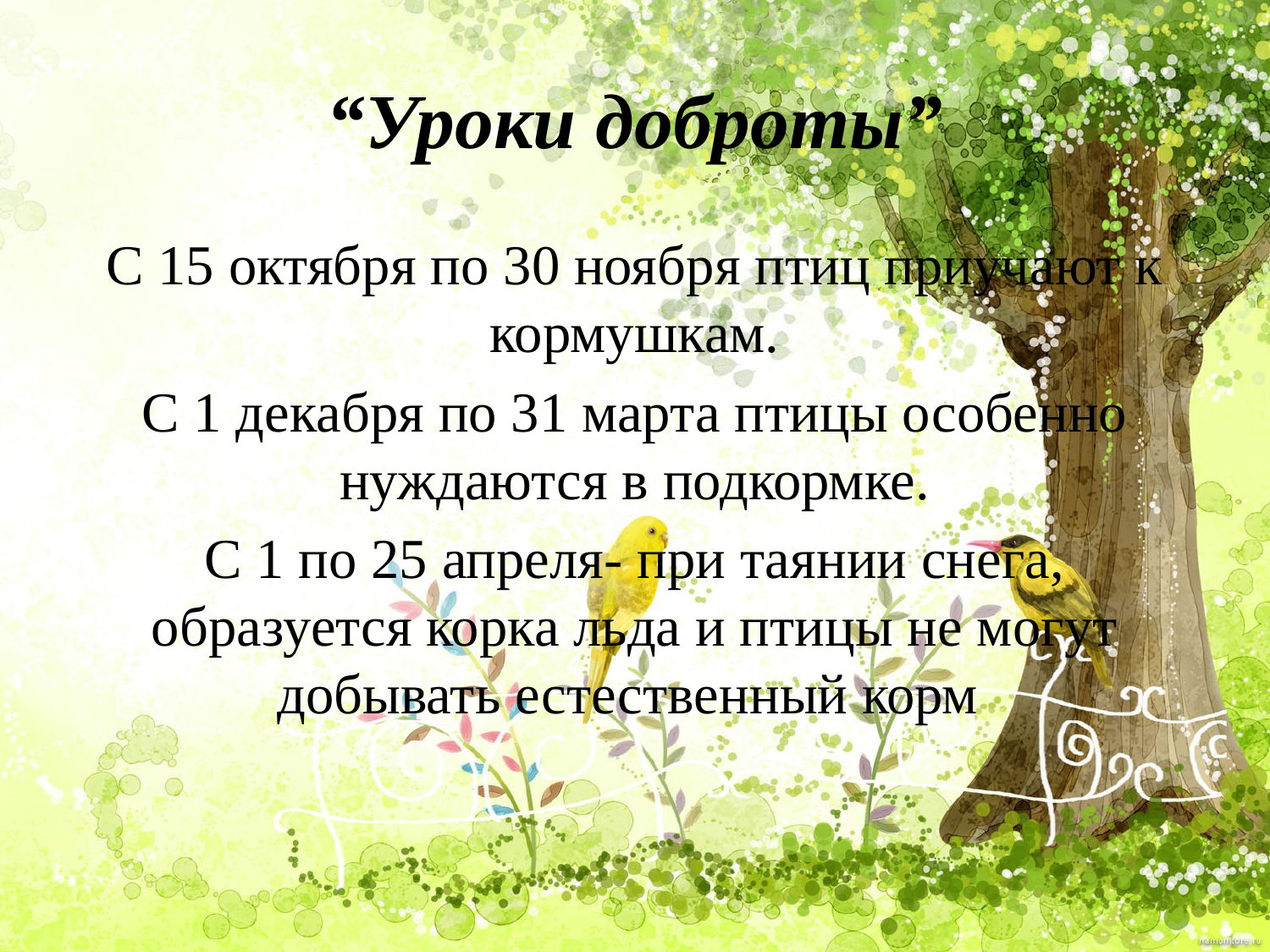

# “Уроки доброты”
С 15 октября по 30 ноября птиц приучают к кормушкам.
С 1 декабря по 31 марта птицы особенно нуждаются в подкормке.
С 1 по 25 апреля- при таянии снега, образуется корка льда и птицы не могут добывать естественный корм